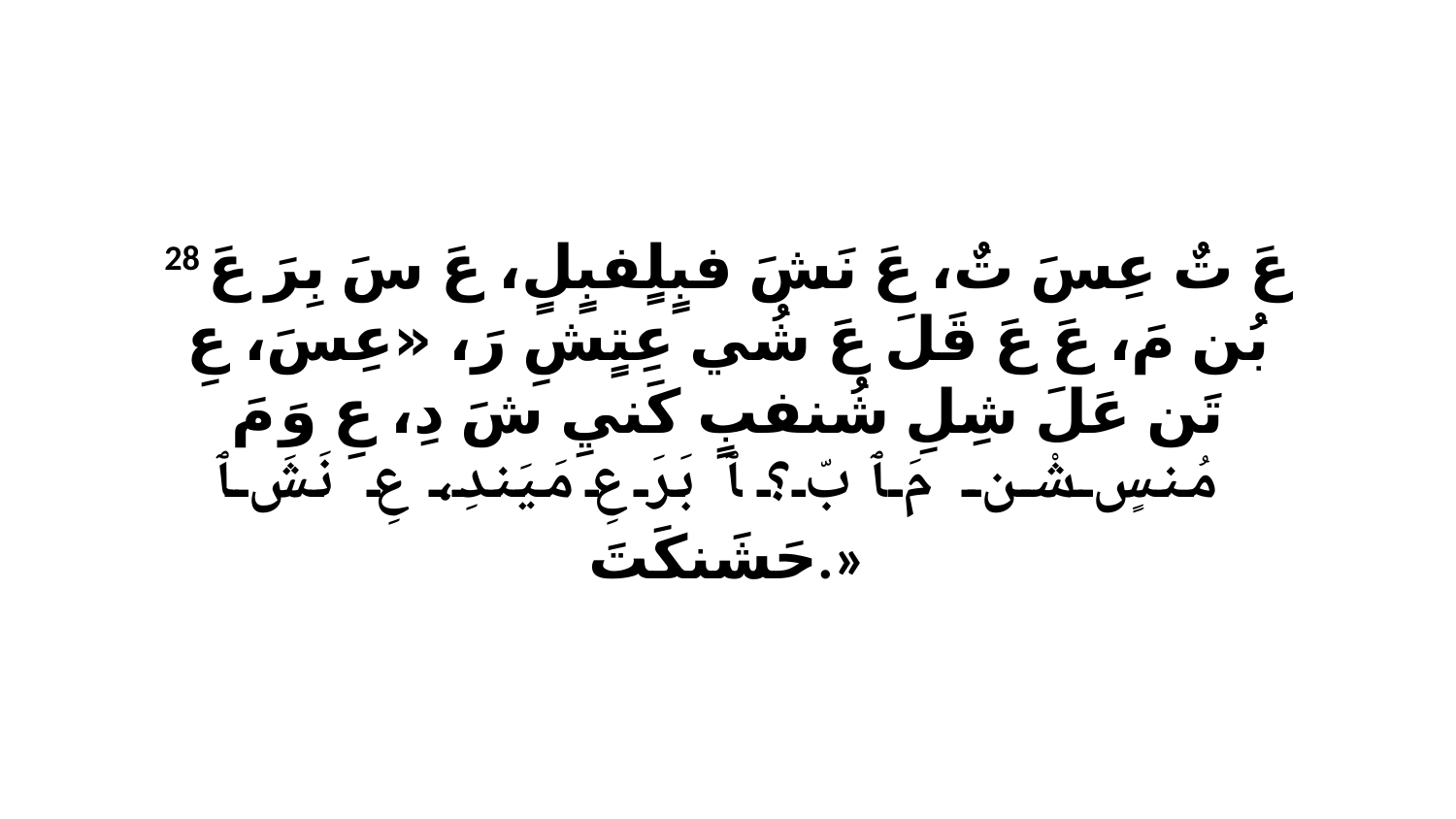

28 عَ تٌ عِسَ تٌ، عَ نَشَ فبٍلٍفبٍلٍ، عَ سَ بِرَ عَ بُن مَ، عَ عَ قَلَ عَ شُي عِتٍشِ رَ، «عِسَ، عِ تَن عَلَ شِلِ شُنفبٍ كَنيِ شَ دِ، عِ وَ مَ مُنسٍ شْن مَ ﭑ بّ؟ ﭑ بَرَ عِ مَيَندِ، عِ نَشَ ﭑ حَشَنكَتَ.»